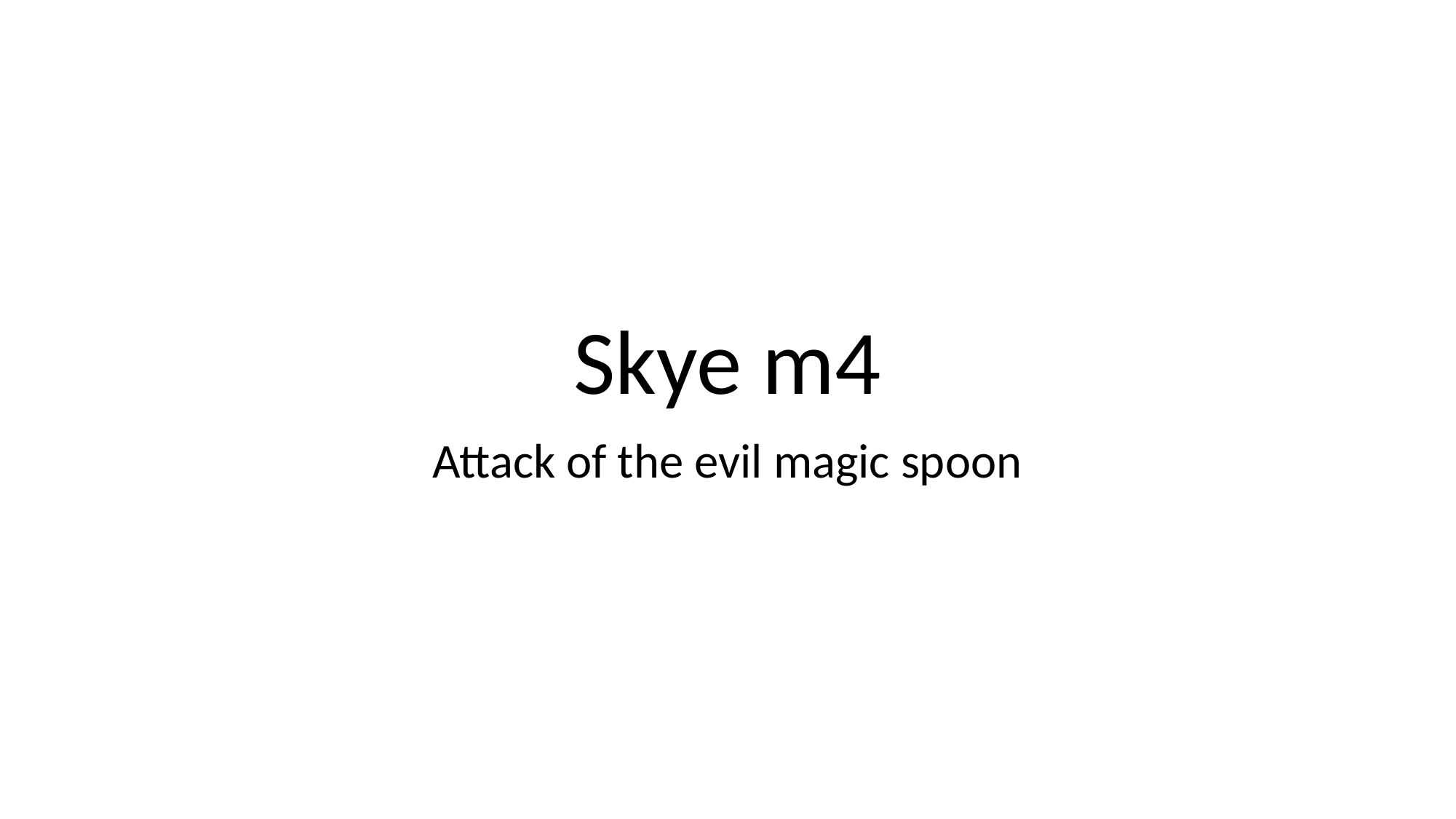

# Skye m4
Attack of the evil magic spoon